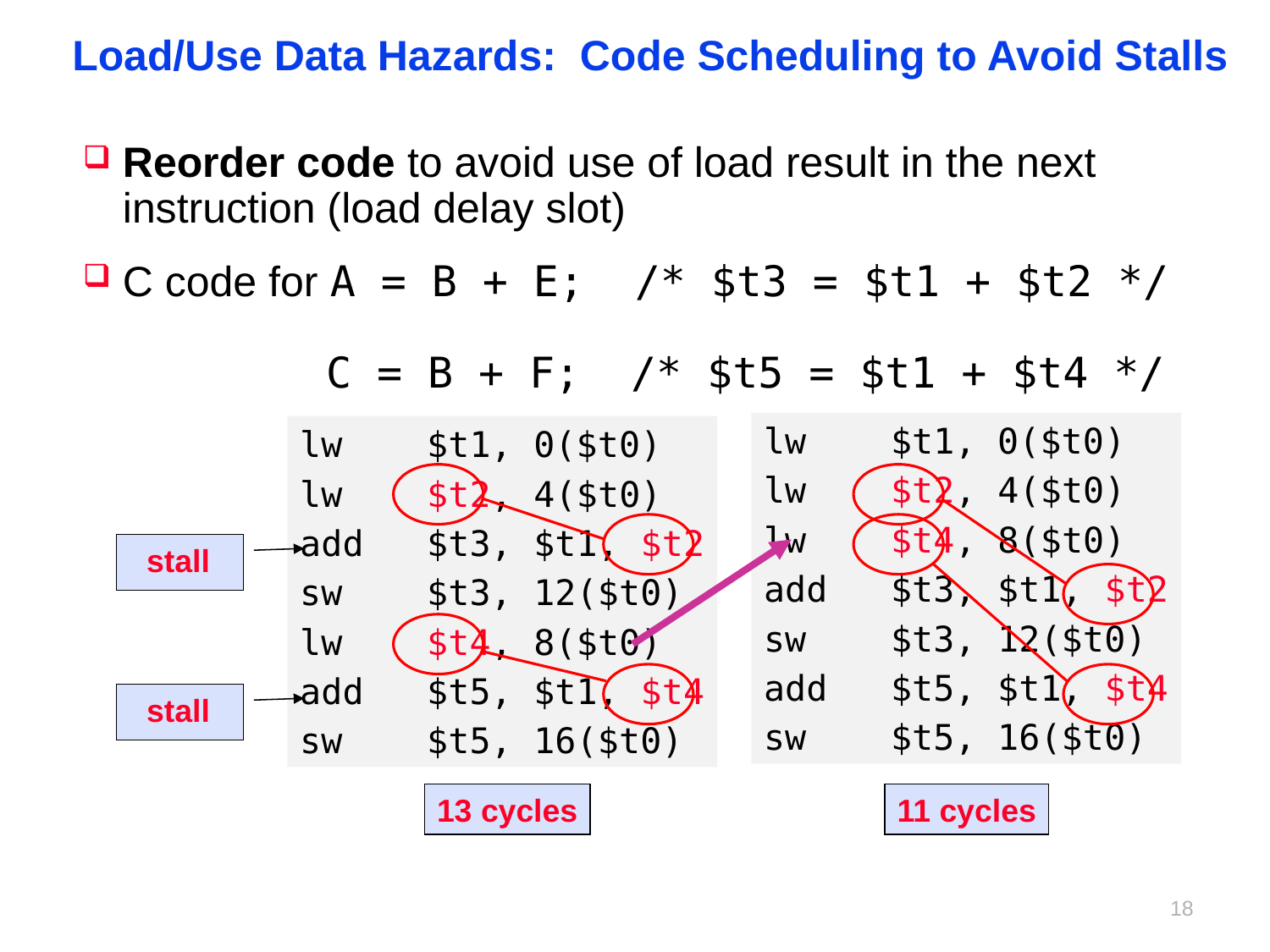

# Load/Use Data Hazards:  Code Scheduling to Avoid Stalls
Reorder code to avoid use of load result in the next instruction (load delay slot)
C code for A = B + E;  /* $t3 = $t1 + $t2 */
        C = B + F;  /* $t5 = $t1 + $t4 */
lw	$t1, 0($t0)
lw	$t2, 4($t0)
lw	$t4, 8($t0)
add	$t3, $t1, $t2
sw	$t3, 12($t0)
add	$t5, $t1, $t4
sw	$t5, 16($t0)

11 cycles

lw	$t1, 0($t0)
lw	$t2, 4($t0)
add	$t3, $t1, $t2
sw	$t3, 12($t0)
lw	$t4, 8($t0)
add	$t5, $t1, $t4
sw	$t5, 16($t0)

  stall

  stall
13 cycles
18